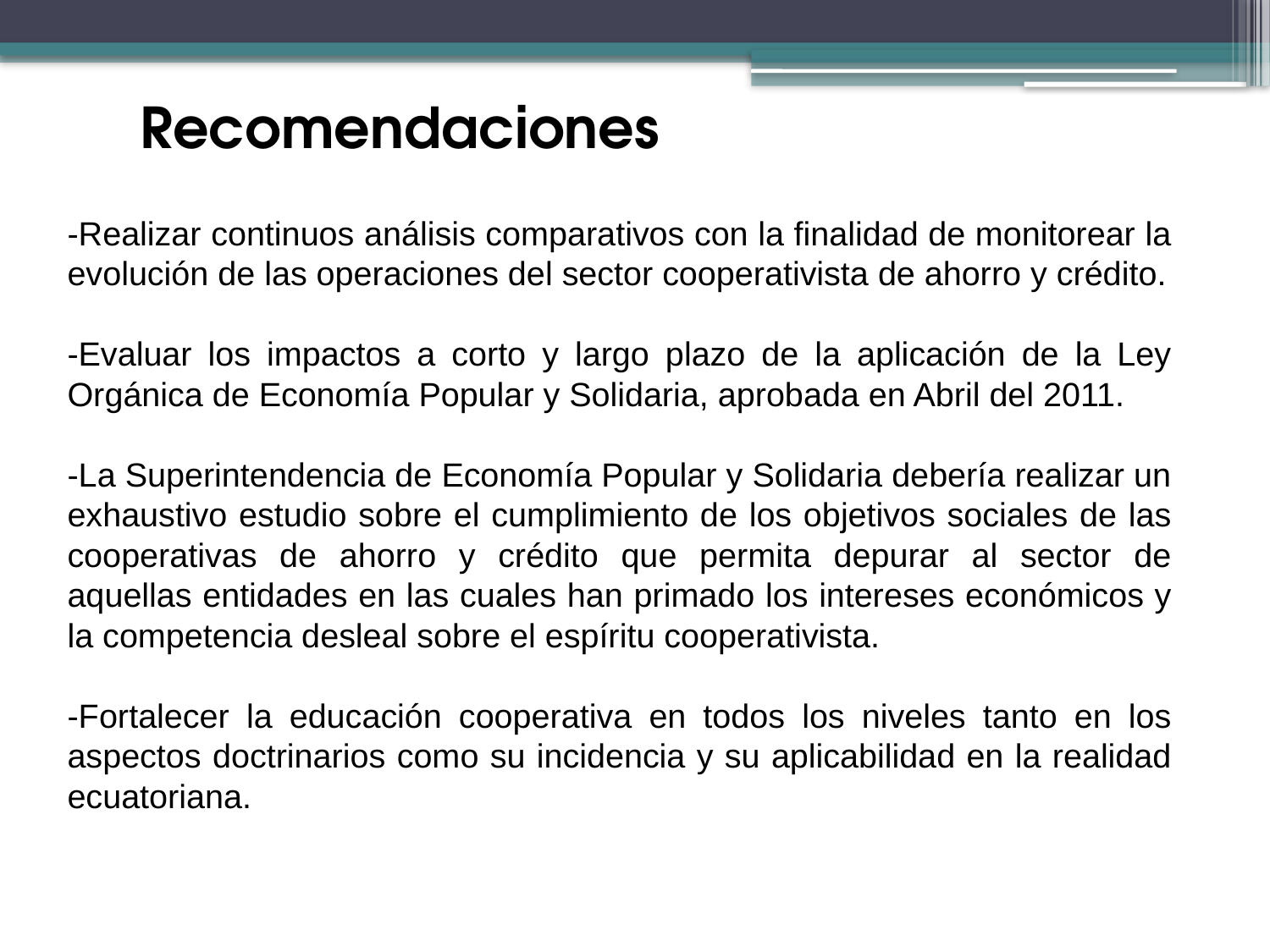

Recomendaciones
-Realizar continuos análisis comparativos con la finalidad de monitorear la evolución de las operaciones del sector cooperativista de ahorro y crédito.

-Evaluar los impactos a corto y largo plazo de la aplicación de la Ley Orgánica de Economía Popular y Solidaria, aprobada en Abril del 2011.

-La Superintendencia de Economía Popular y Solidaria debería realizar un exhaustivo estudio sobre el cumplimiento de los objetivos sociales de las cooperativas de ahorro y crédito que permita depurar al sector de aquellas entidades en las cuales han primado los intereses económicos y la competencia desleal sobre el espíritu cooperativista.

-Fortalecer la educación cooperativa en todos los niveles tanto en los aspectos doctrinarios como su incidencia y su aplicabilidad en la realidad ecuatoriana.